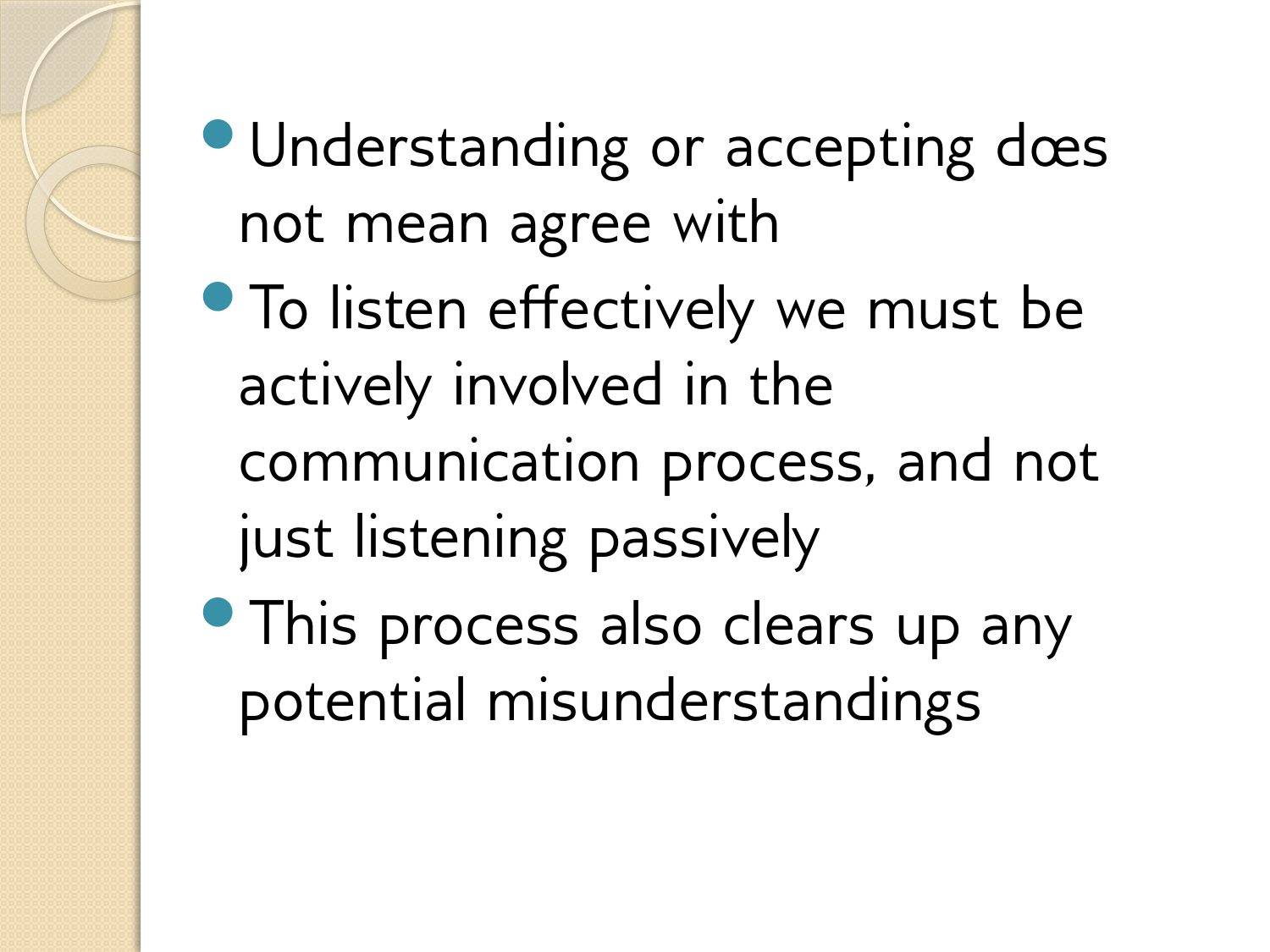

Understanding or accepting does not mean agree with
To listen effectively we must be actively involved in the communication process, and not just listening passively
This process also clears up any potential misunderstandings